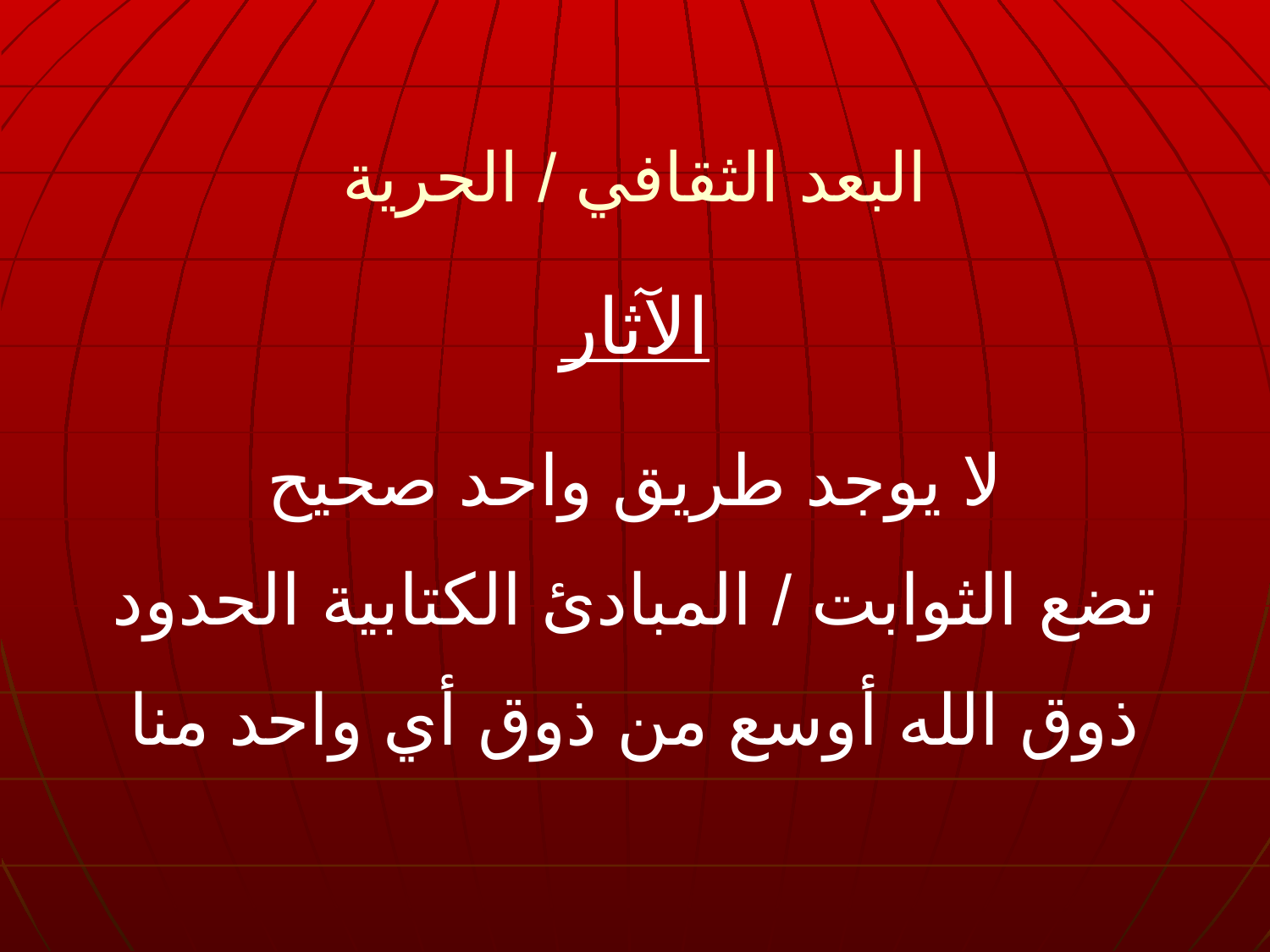

البعد الثقافي / الحرية
الآثار

لا يوجد طريق واحد صحيح

تضع الثوابت / المبادئ الكتابية الحدود

ذوق الله أوسع من ذوق أي واحد منا